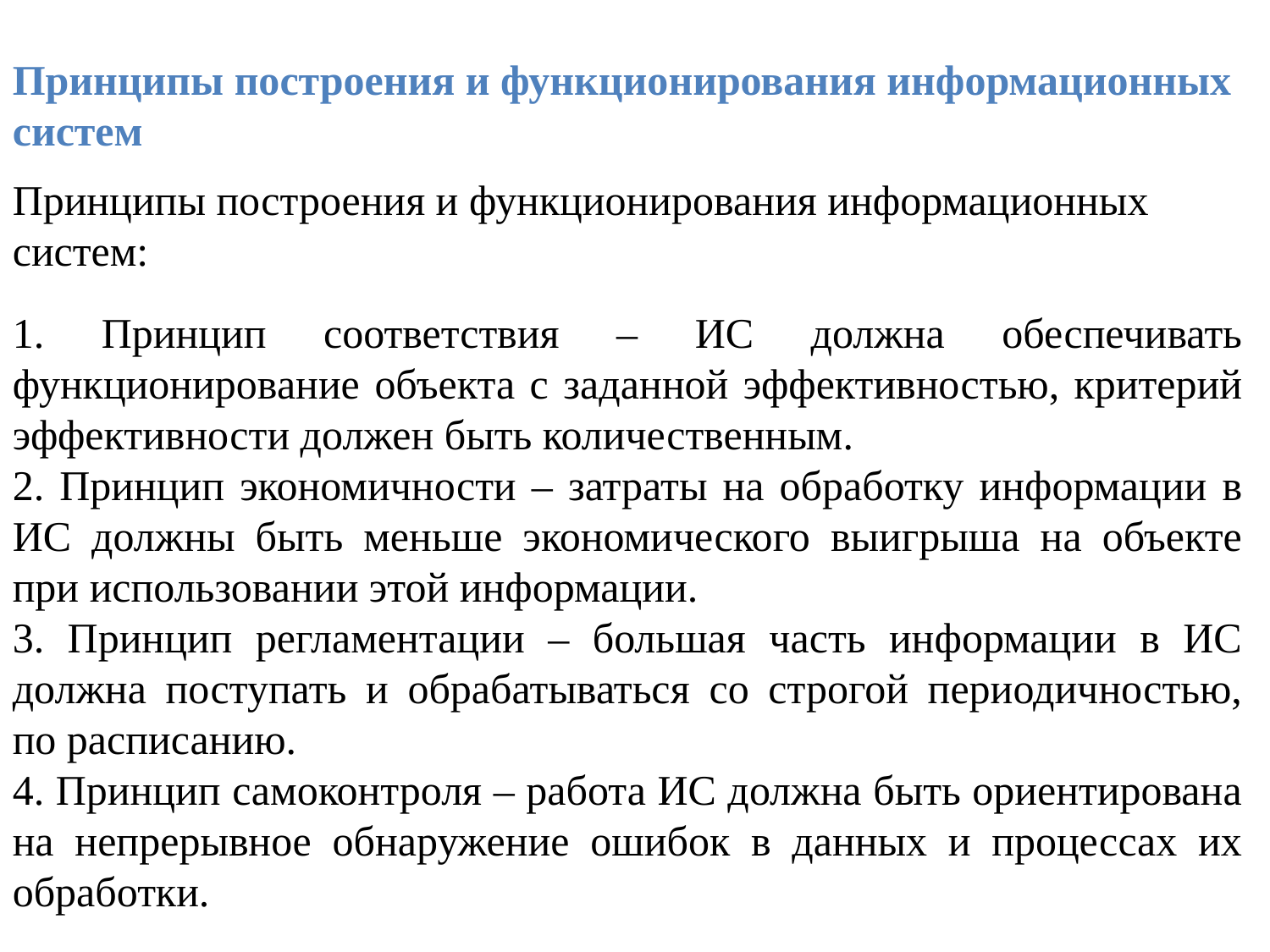

Принципы построения и функционирования информационных систем
Принципы построения и функционирования информационных систем:
1. Принцип соответствия – ИС должна обеспечивать функционирование объекта с заданной эффективностью, критерий эффективности должен быть количественным.
2. Принцип экономичности – затраты на обработку информации в ИС должны быть меньше экономического выигрыша на объекте при использовании этой информации.
3. Принцип регламентации – большая часть информации в ИС должна поступать и обрабатываться со строгой периодичностью, по расписанию.
4. Принцип самоконтроля – работа ИС должна быть ориентирована на непрерывное обнаружение ошибок в данных и процессах их обработки.